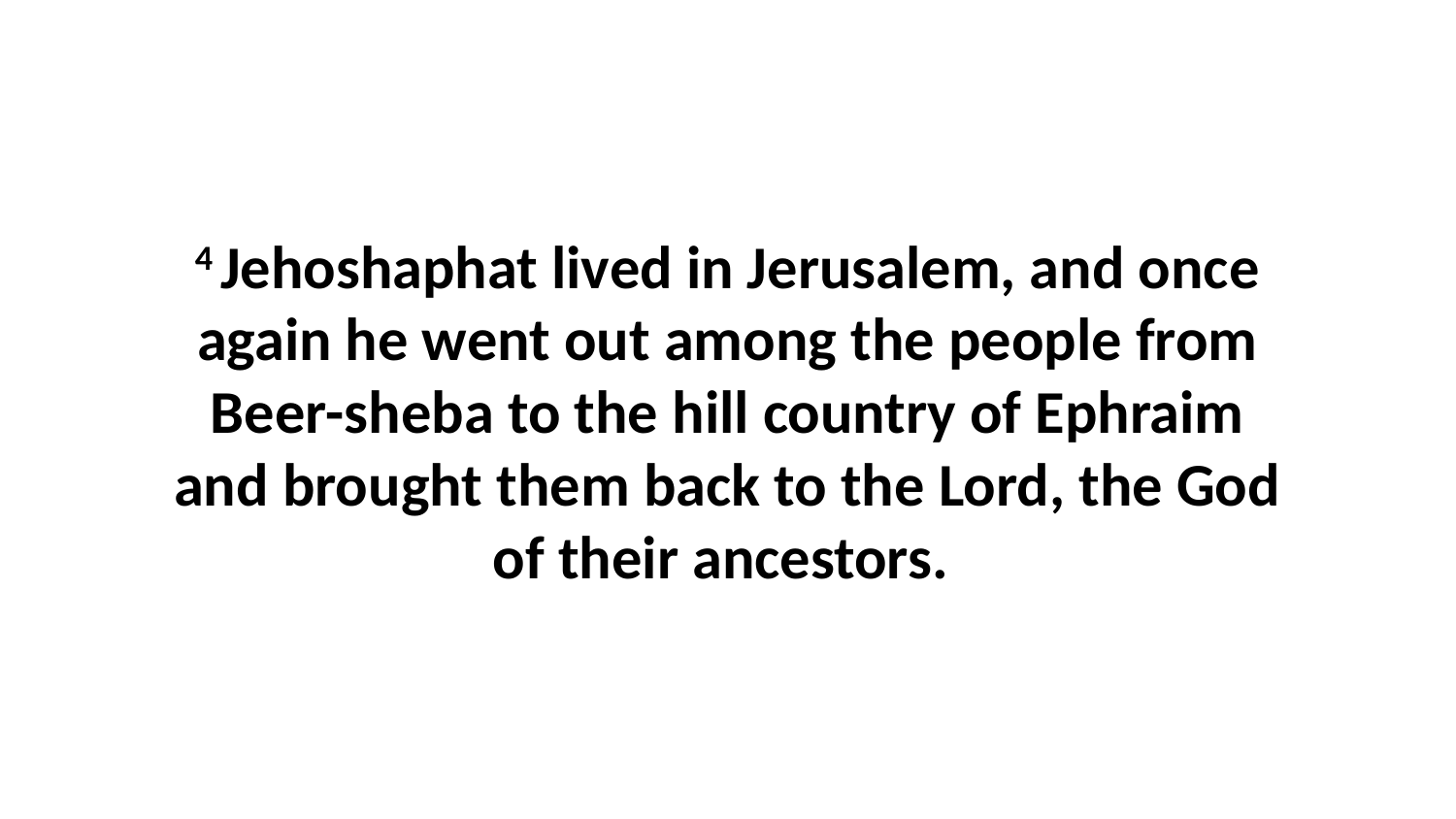

4 Jehoshaphat lived in Jerusalem, and once again he went out among the people from Beer-sheba to the hill country of Ephraim and brought them back to the Lord, the God of their ancestors.